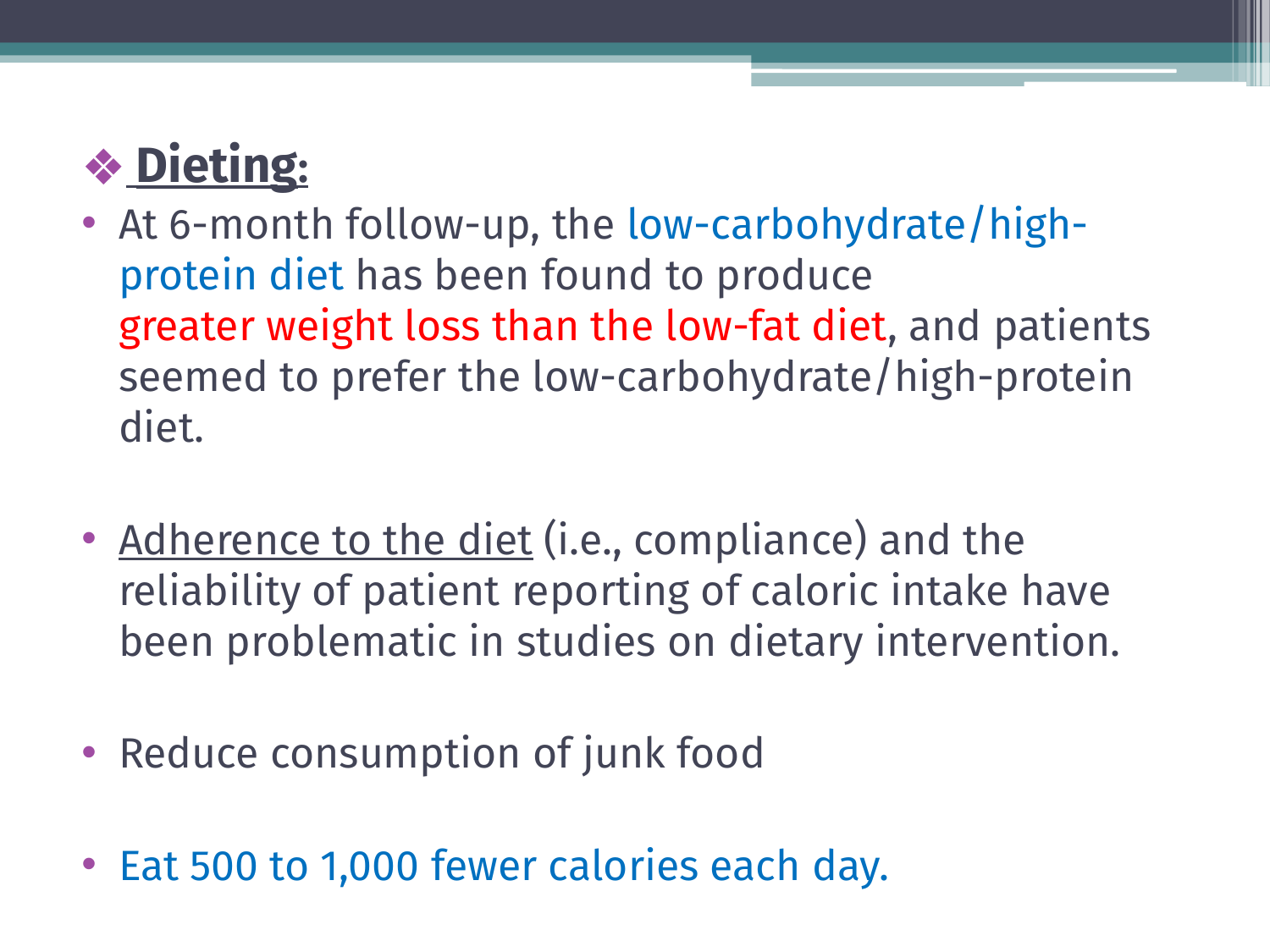

Dieting:
At 6-month follow-up, the low-carbohydrate/high-protein diet has been found to produce greater weight loss than the low-fat diet, and patients seemed to prefer the low-carbohydrate/high-protein diet.

Adherence to the diet (i.e., compliance) and the reliability of patient reporting of caloric intake have been problematic in studies on dietary intervention.

Reduce consumption of junk food

Eat 500 to 1,000 fewer calories each day.